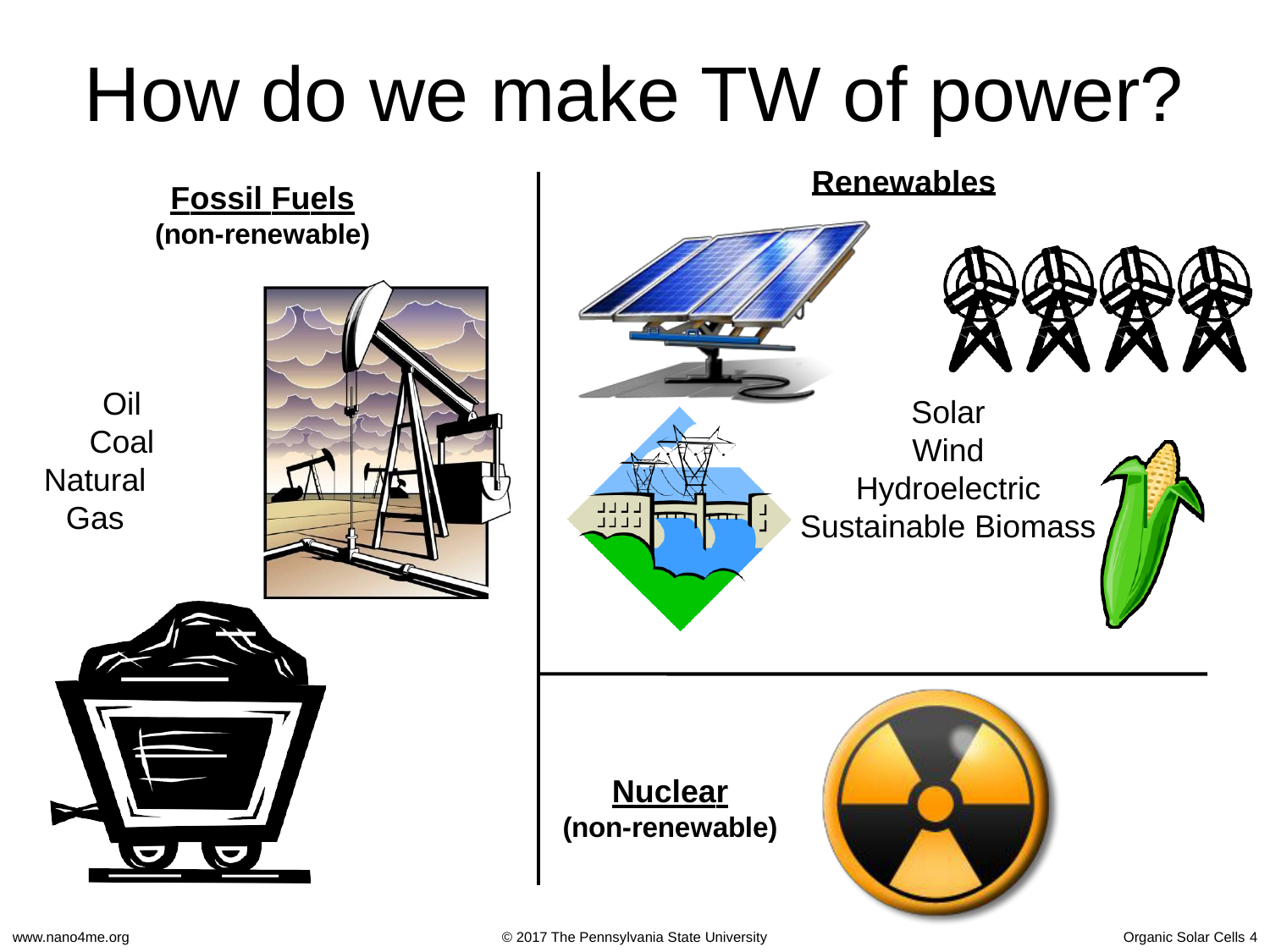

How do we make TW of power?

Renewables

Fossil Fuels
(non-renewable)

Oil Coal
Natural Gas
Solar Wind
Hydroelectric Sustainable Biomass

Nuclear
(non-renewable)